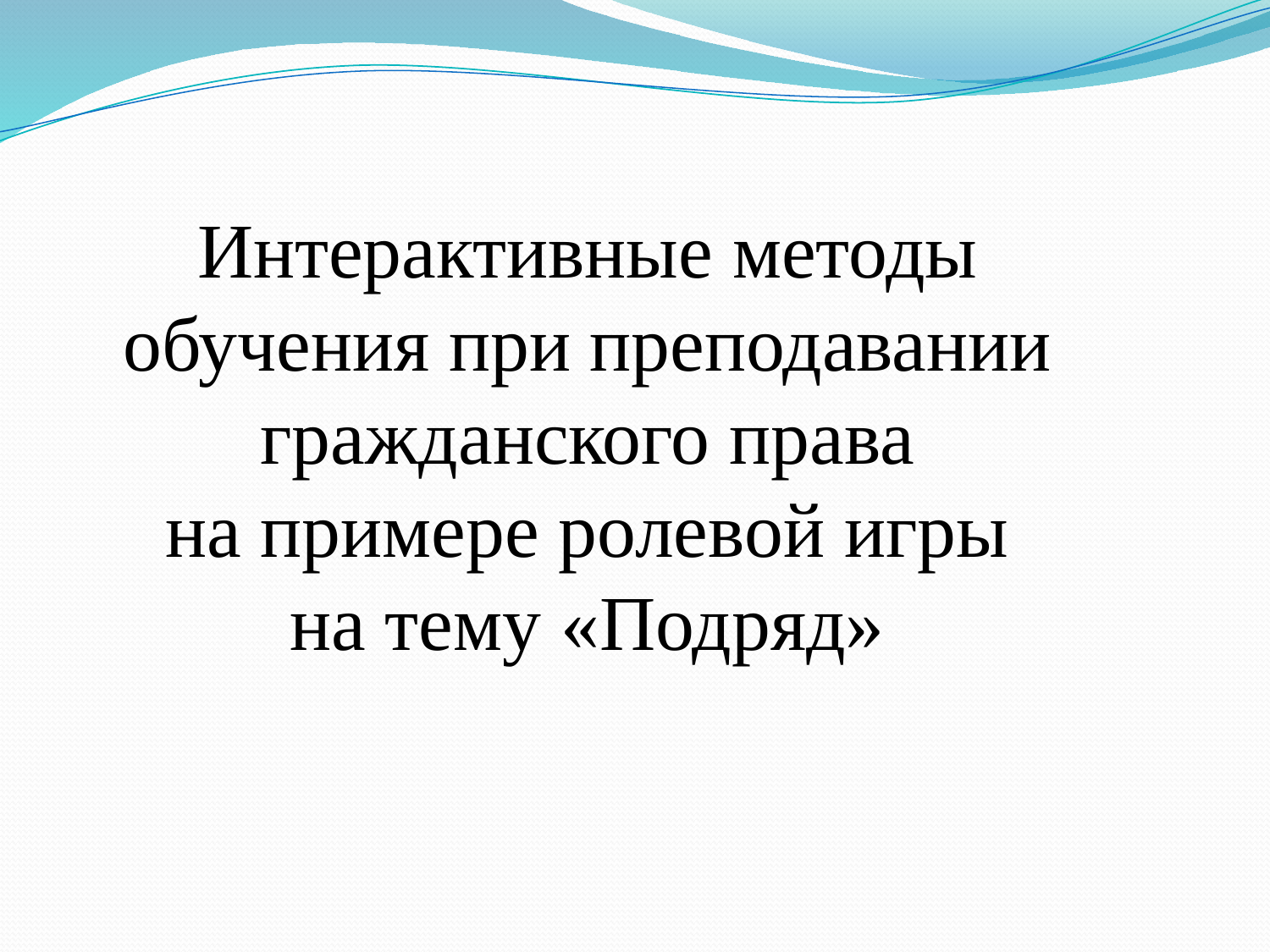

Интерактивные методы обучения при преподавании гражданского права
на примере ролевой игры
на тему «Подряд»